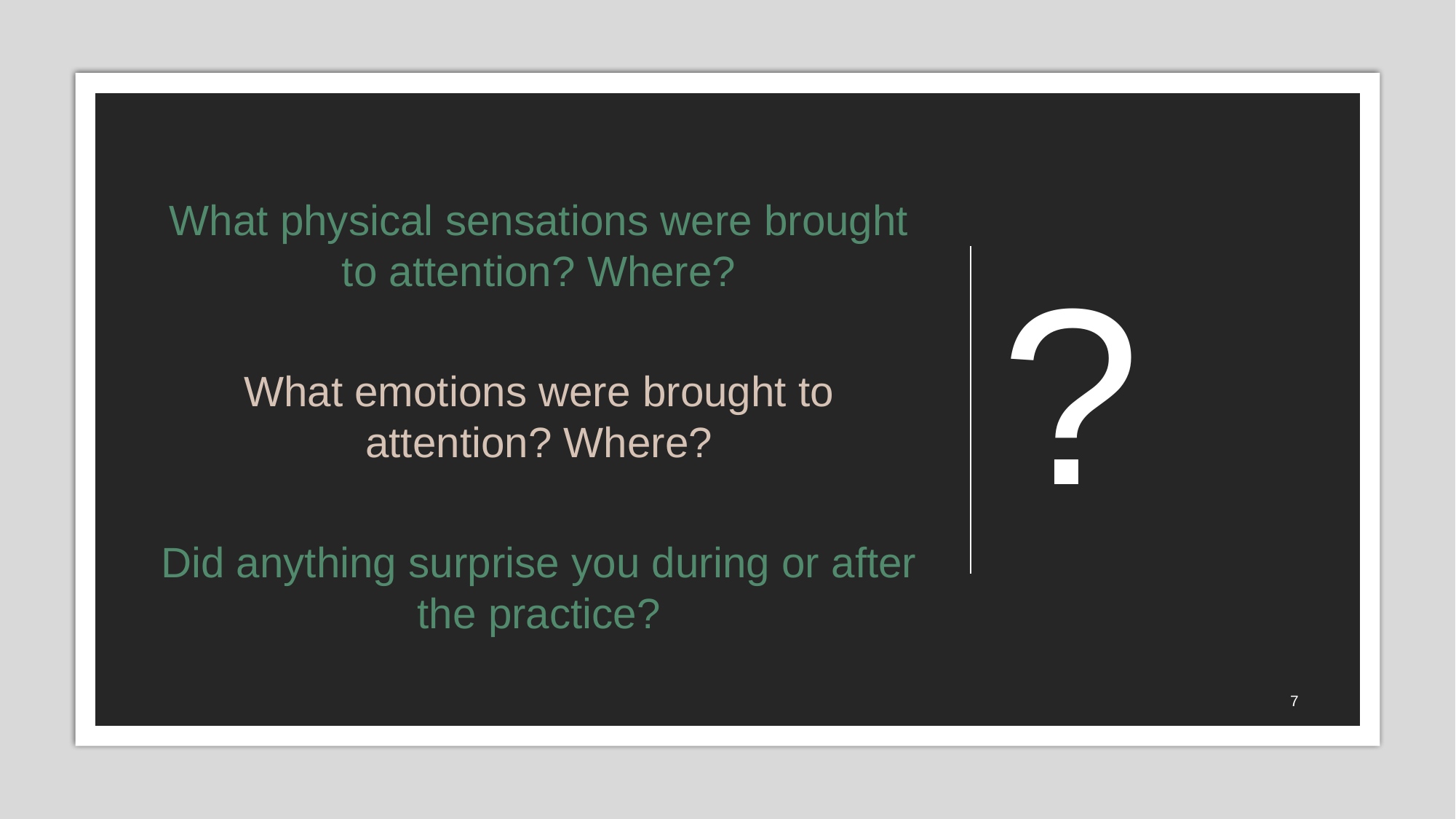

What physical sensations were brought to attention? Where?

What emotions were brought to attention? Where?

Did anything surprise you during or after the practice?
?
7